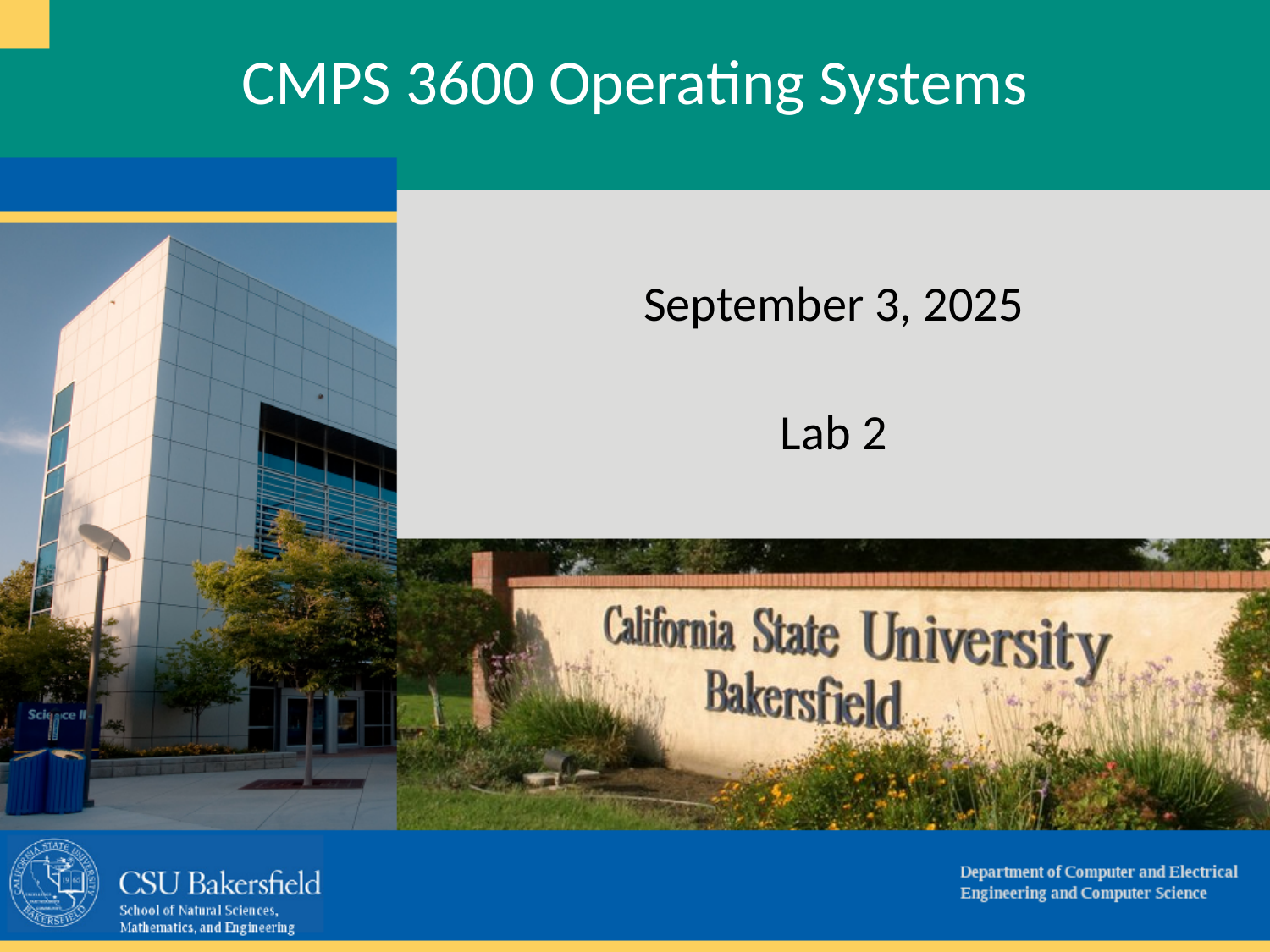

# CMPS 3600 Operating Systems
September 3, 2025

Lab 2